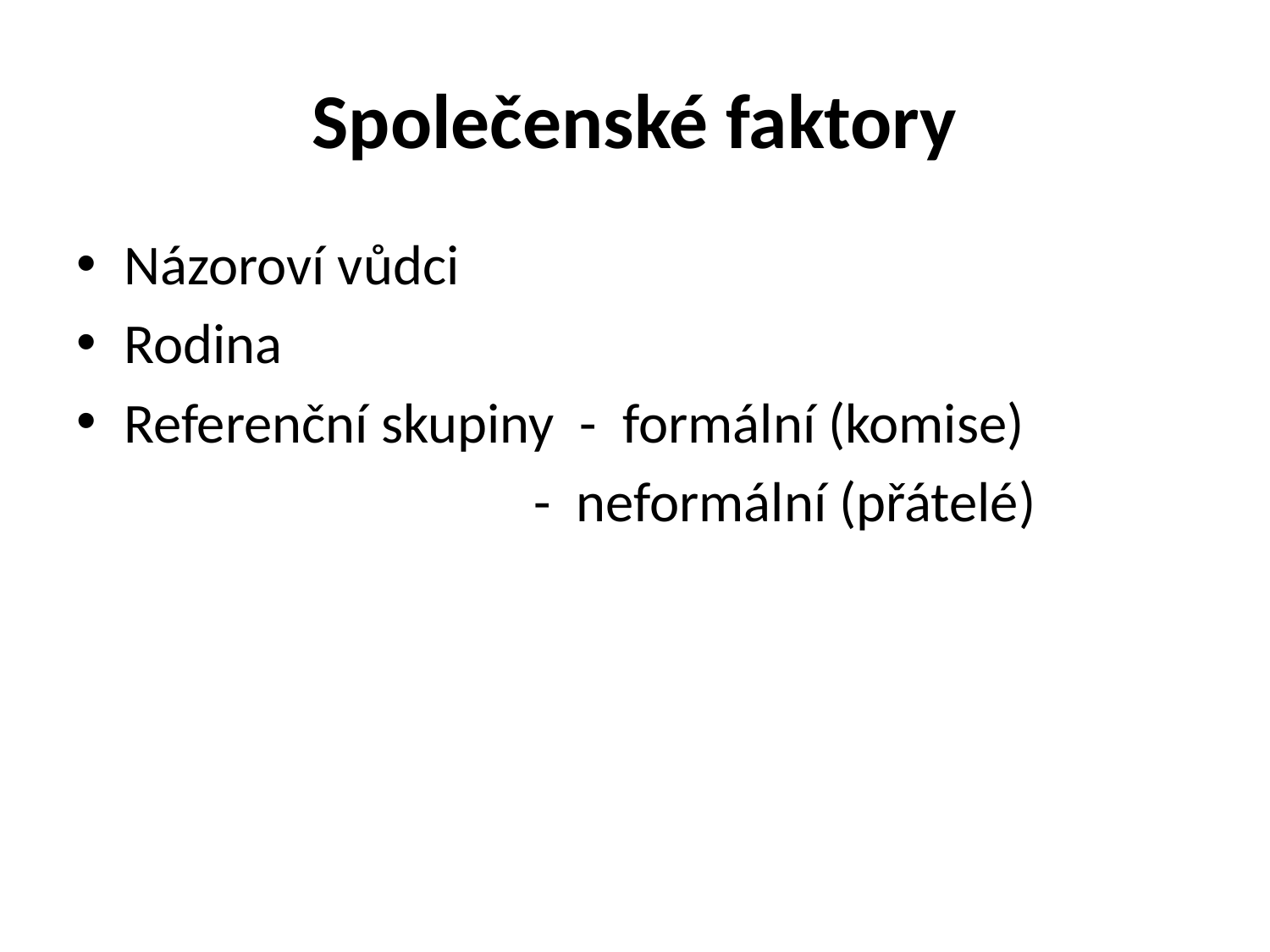

# Společenské faktory
Názoroví vůdci
Rodina
Referenční skupiny  -  formální (komise)
                                    -  neformální (přátelé)